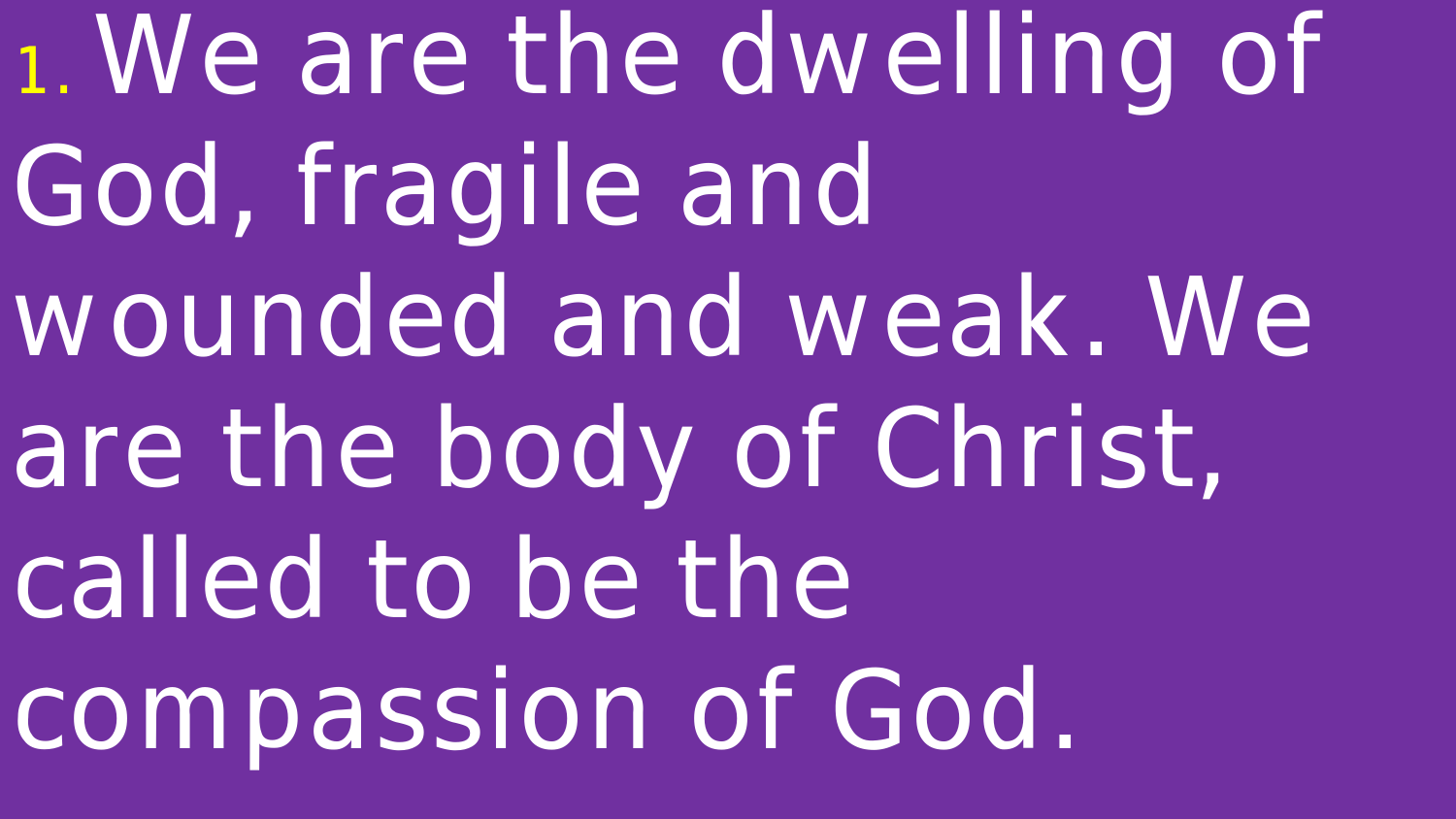

# 1. We are the dwelling of God, fragile and wounded and weak. We are the body of Christ, called to be the compassion of God.